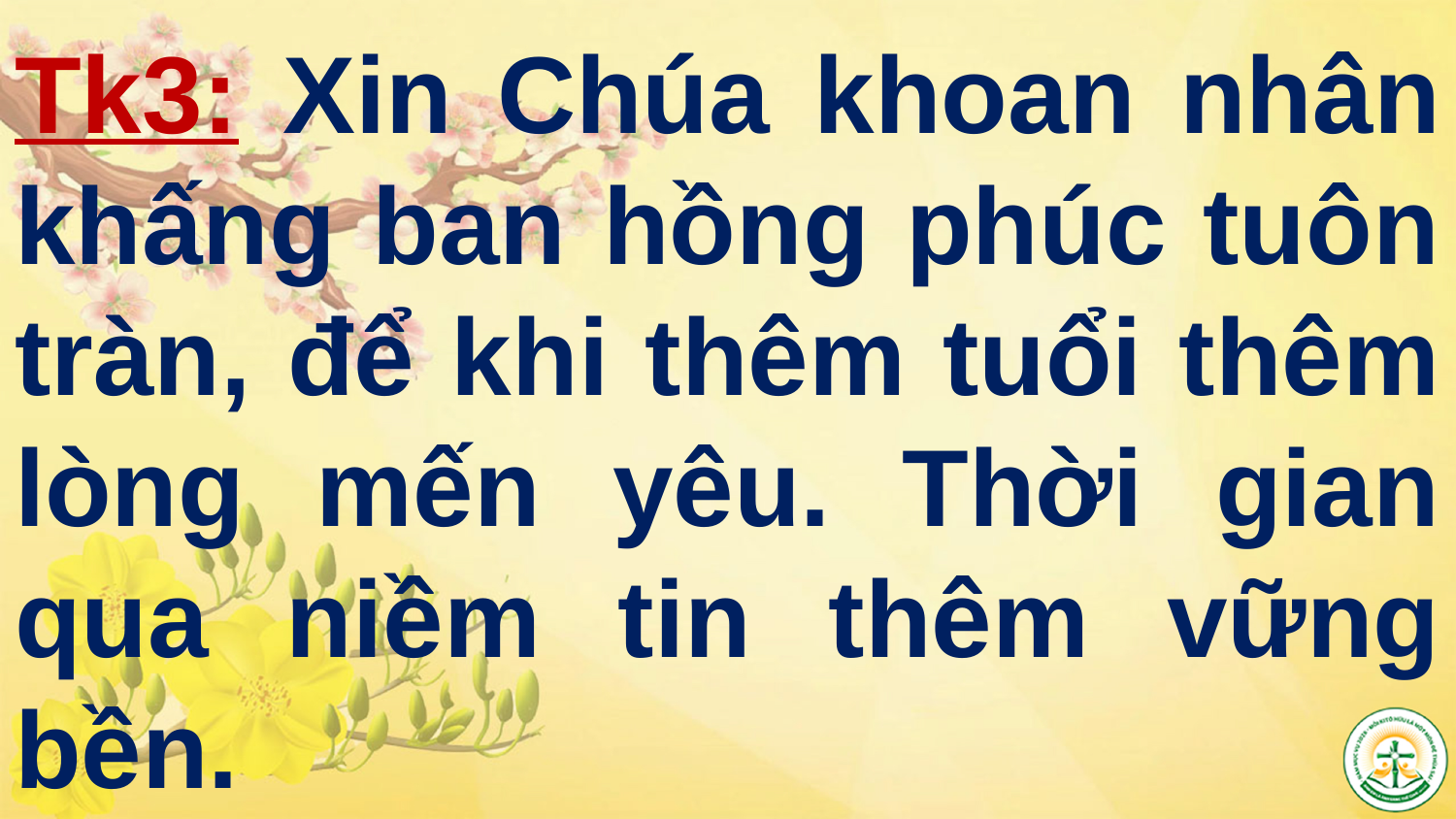

# Tk3: Xin Chúa khoan nhân khấng ban hồng phúc tuôn tràn, để khi thêm tuổi thêm lòng mến yêu. Thời gian qua niềm tin thêm vững bền.